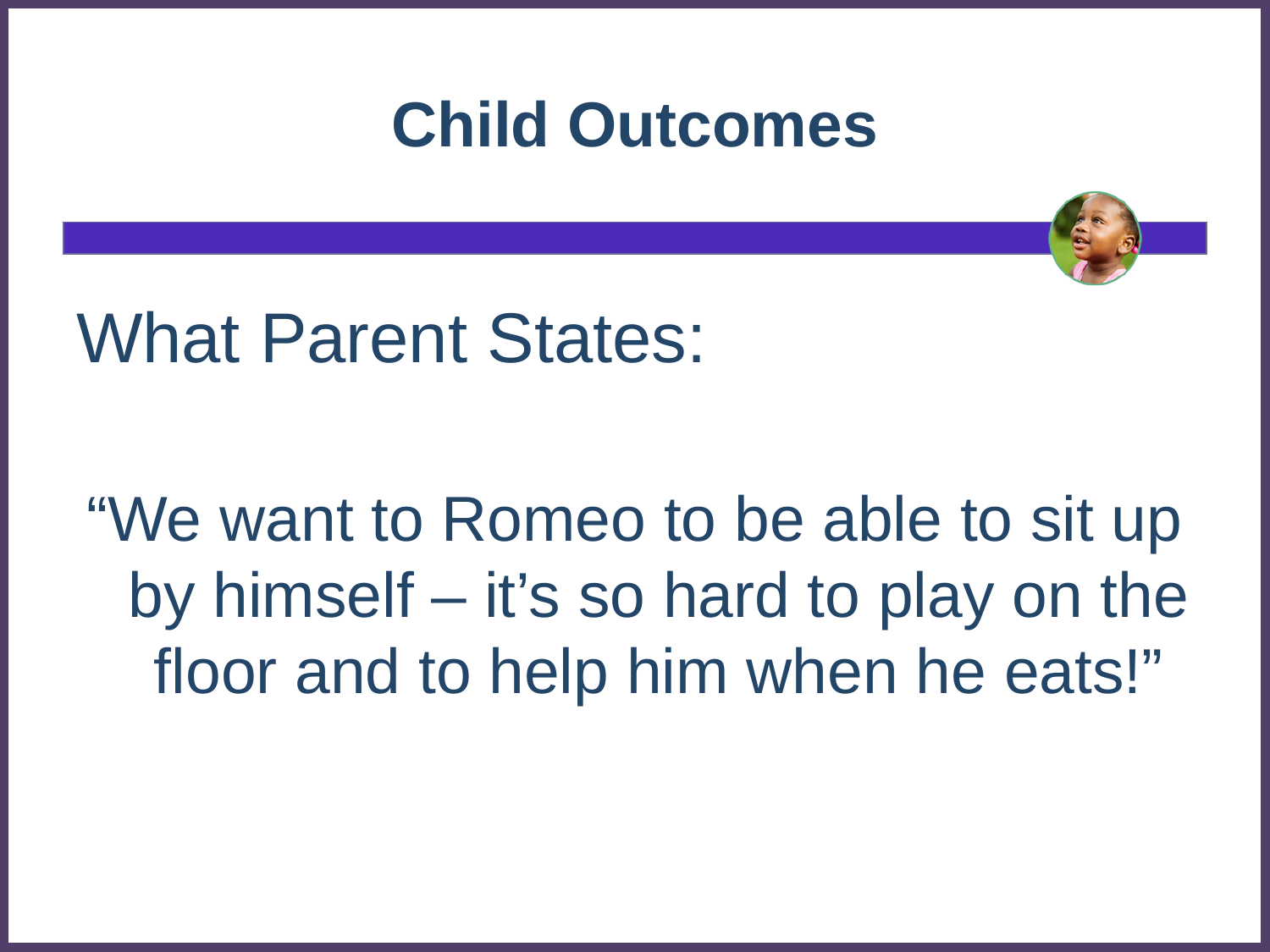

# Child Outcomes
What Parent States:

“We want to Romeo to be able to sit up by himself – it’s so hard to play on the floor and to help him when he eats!”